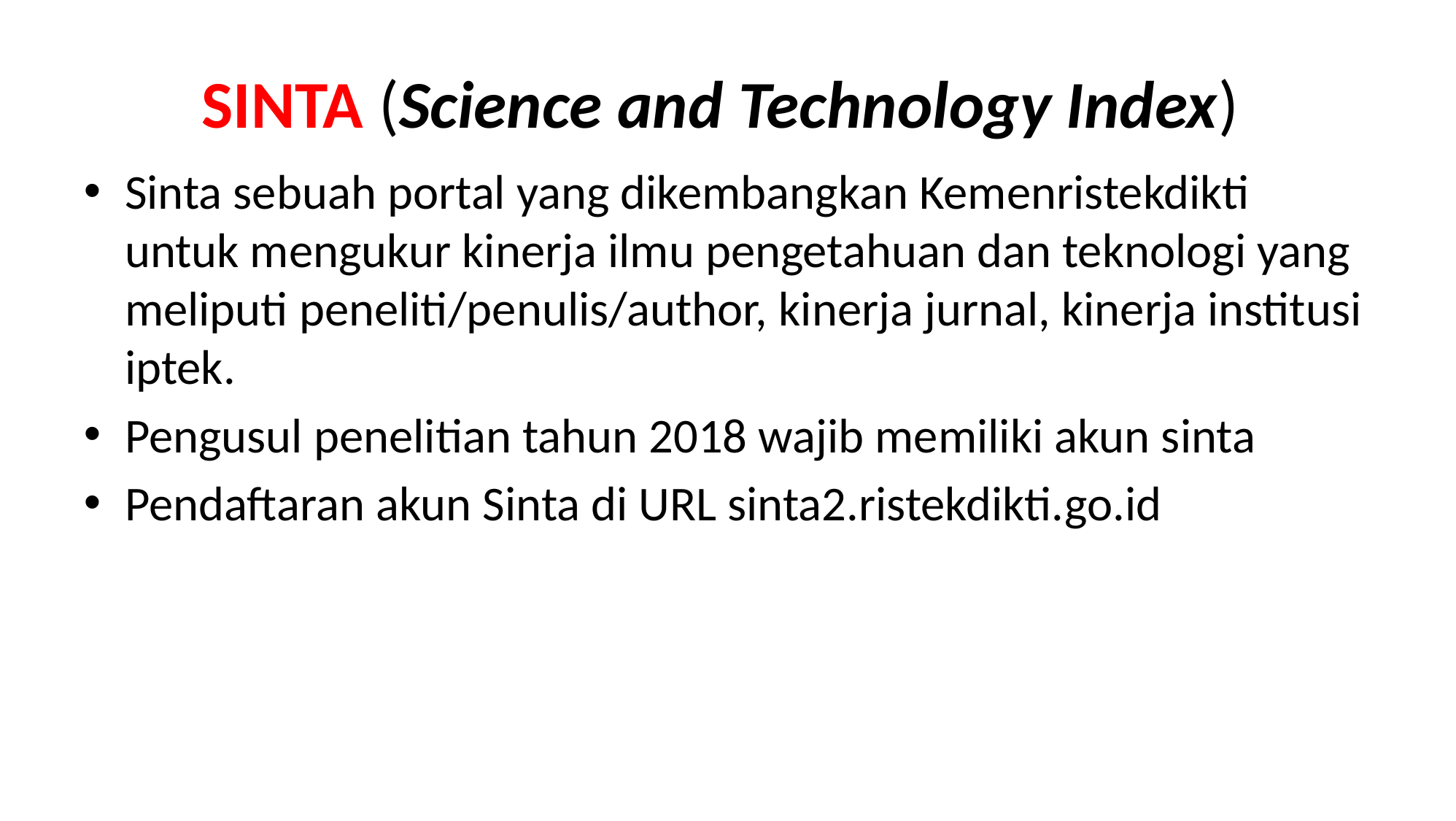

# SINTA (Science and Technology Index)
Sinta sebuah portal yang dikembangkan Kemenristekdikti untuk mengukur kinerja ilmu pengetahuan dan teknologi yang meliputi peneliti/penulis/author, kinerja jurnal, kinerja institusi iptek.
Pengusul penelitian tahun 2018 wajib memiliki akun sinta
Pendaftaran akun Sinta di URL sinta2.ristekdikti.go.id